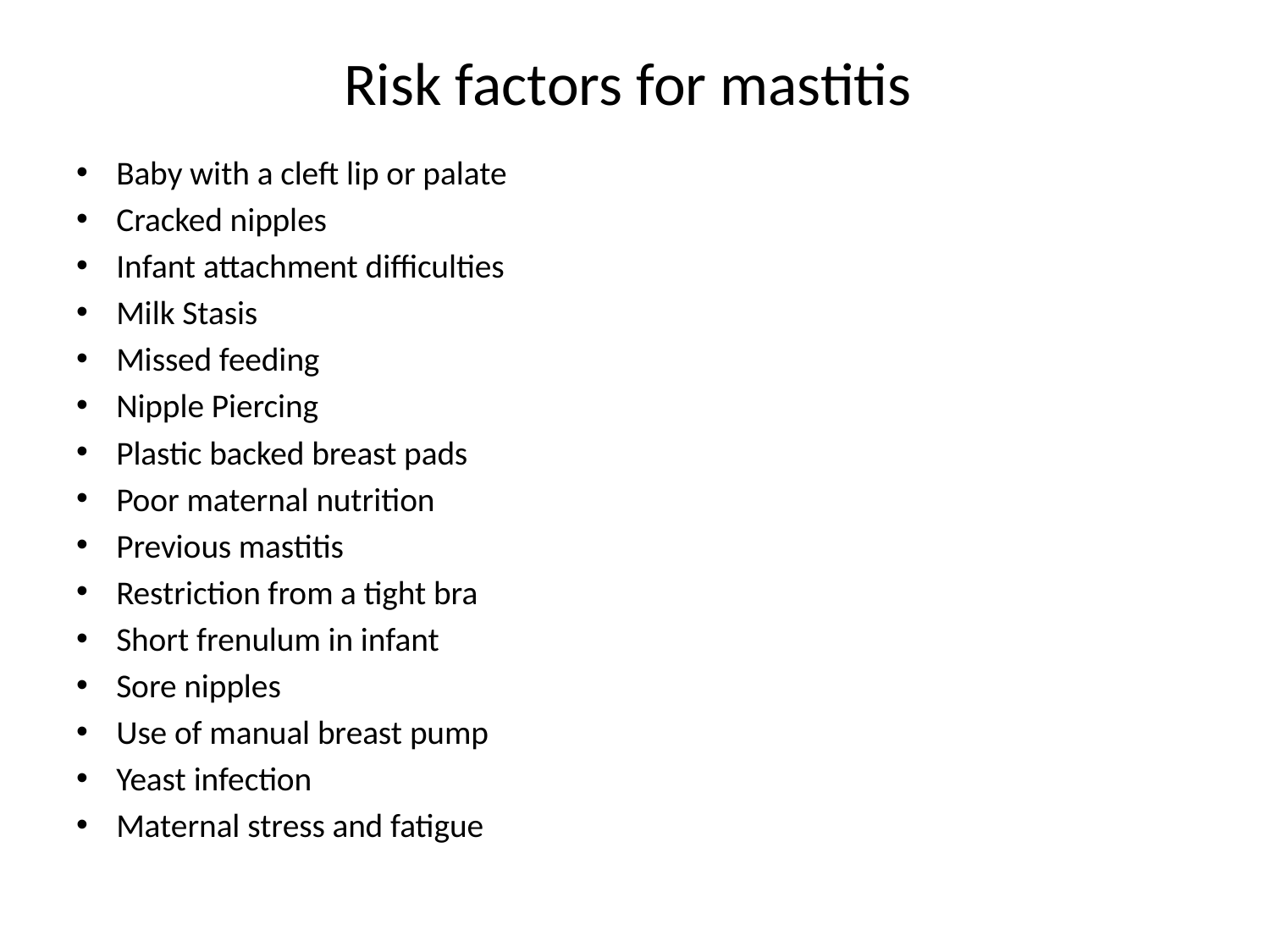

# Risk factors for mastitis
Baby with a cleft lip or palate
Cracked nipples
Infant attachment difficulties
Milk Stasis
Missed feeding
Nipple Piercing
Plastic backed breast pads
Poor maternal nutrition
Previous mastitis
Restriction from a tight bra
Short frenulum in infant
Sore nipples
Use of manual breast pump
Yeast infection
Maternal stress and fatigue